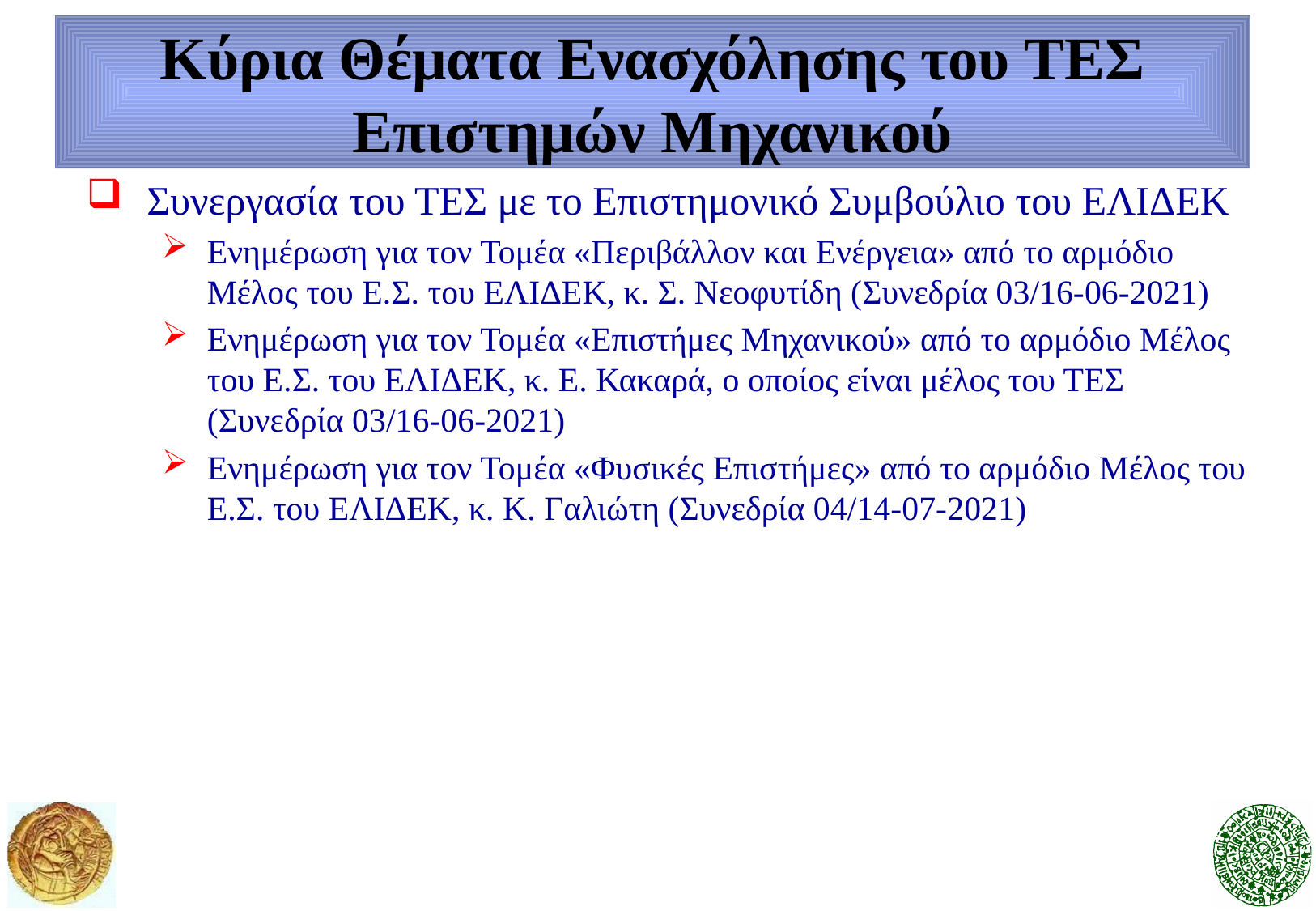

# Κύρια Θέματα Ενασχόλησης του ΤΕΣ Επιστημών Μηχανικού
Συνεργασία του ΤΕΣ με το Επιστημονικό Συμβούλιο του ΕΛΙΔΕΚ
Ενημέρωση για τον Τομέα «Περιβάλλον και Ενέργεια» από το αρμόδιο Μέλος του Ε.Σ. του ΕΛΙΔΕΚ, κ. Σ. Νεοφυτίδη (Συνεδρία 03/16-06-2021)
Ενημέρωση για τον Τομέα «Επιστήμες Μηχανικού» από το αρμόδιο Μέλος του Ε.Σ. του ΕΛΙΔΕΚ, κ. Ε. Κακαρά, ο οποίος είναι μέλος του ΤΕΣ (Συνεδρία 03/16-06-2021)
Ενημέρωση για τον Τομέα «Φυσικές Επιστήμες» από το αρμόδιο Μέλος του Ε.Σ. του ΕΛΙΔΕΚ, κ. Κ. Γαλιώτη (Συνεδρία 04/14-07-2021)